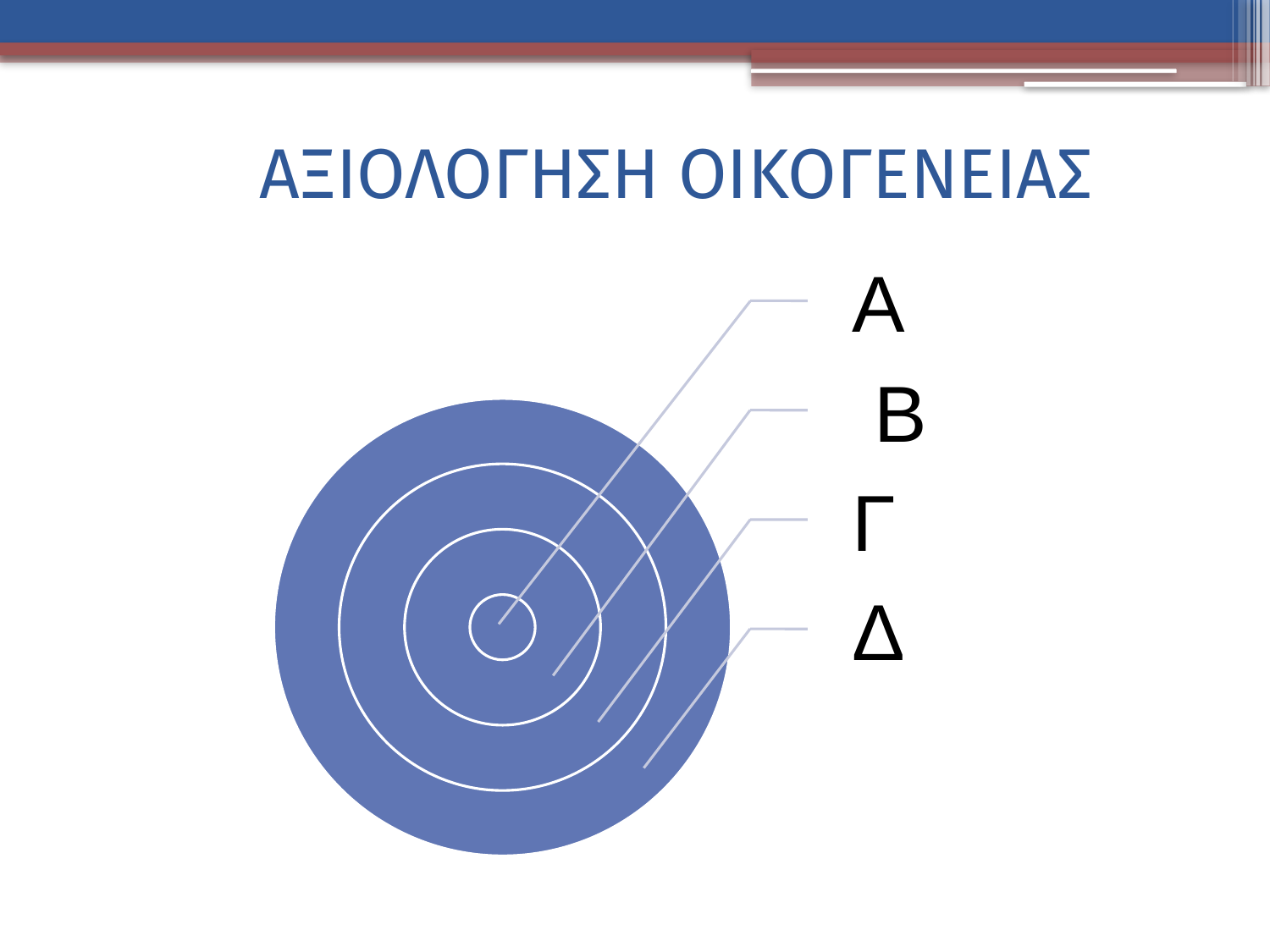

# ΑΞΙΟΛΟΓΗΣΗ ΟΙΚΟΓΕΝΕΙΑΣ
Α
 Β
Γ
Δ